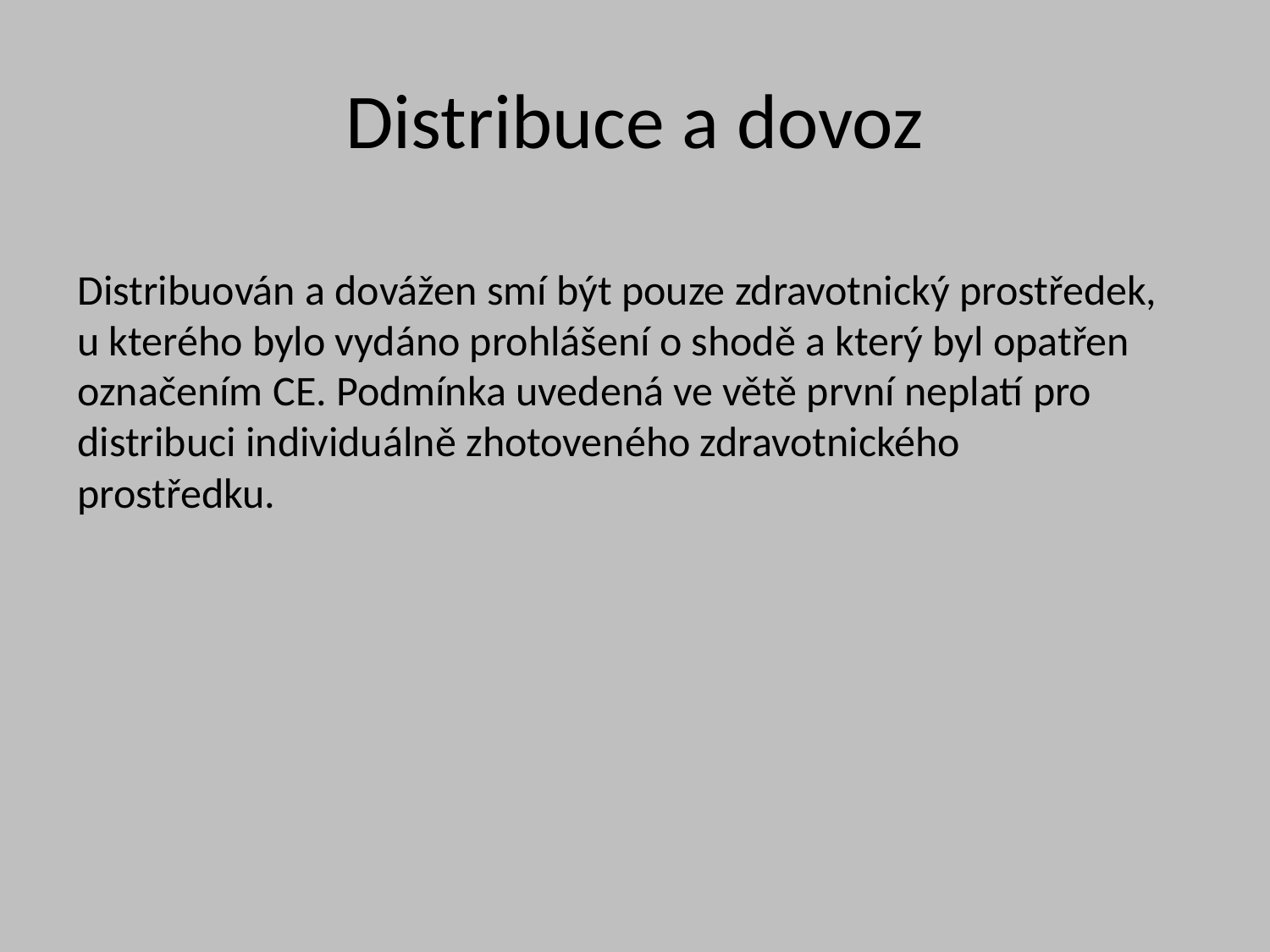

# Distribuce a dovoz
Distribuován a dovážen smí být pouze zdravotnický prostředek, u kterého bylo vydáno prohlášení o shodě a který byl opatřen označením CE. Podmínka uvedená ve větě první neplatí pro distribuci individuálně zhotoveného zdravotnického prostředku.